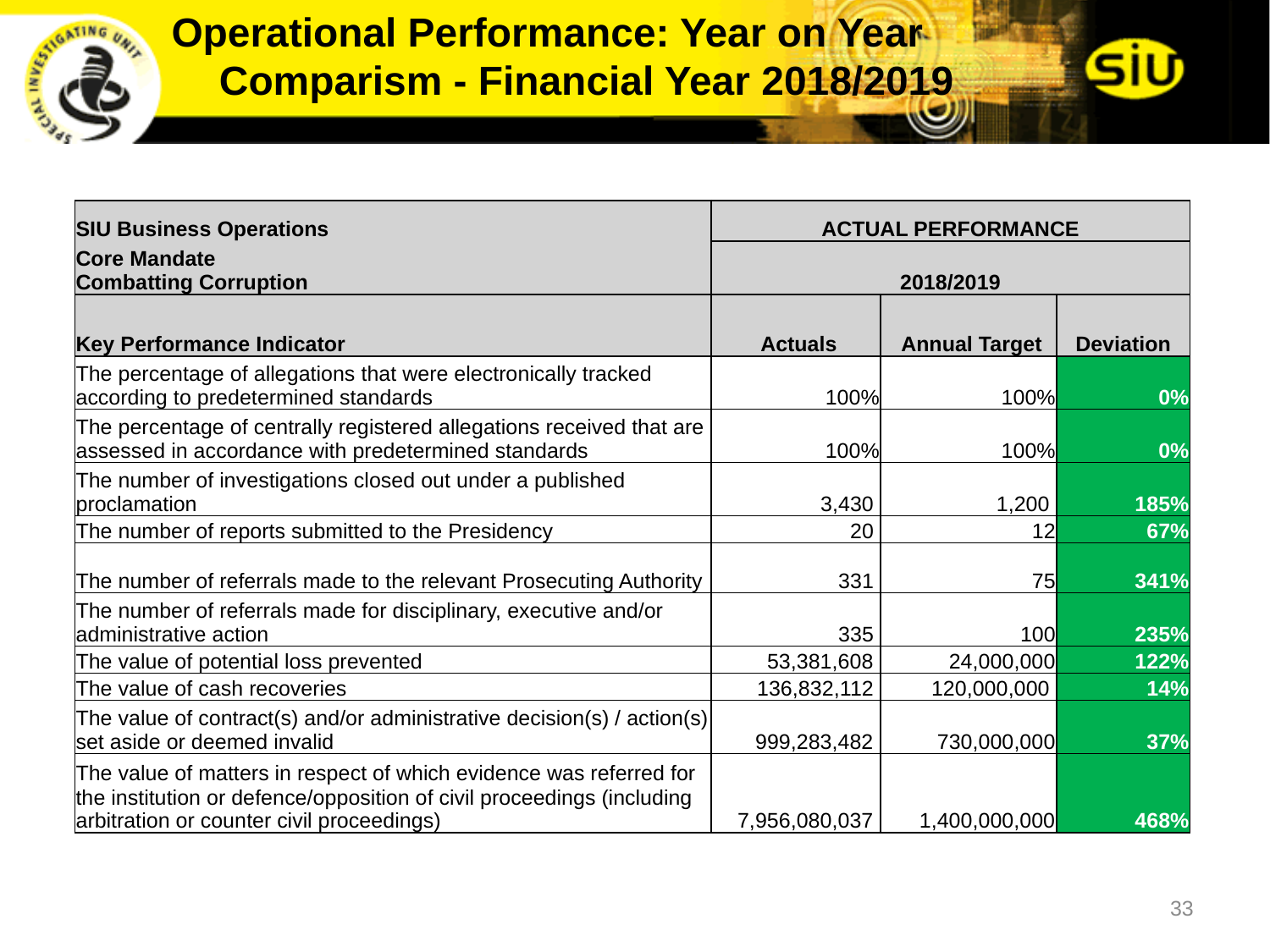

33
Operational Performance: Year on Year Comparism - Financial Year 2018/2019

|  |  |  |  |  |
| --- | --- | --- | --- | --- |
| SIU Business Operations | ACTUAL PERFORMANCE |  |  |  |
| Core Mandate Combatting Corruption | 2018/2019 |  |  |  |
| Key Performance Indicator | Actuals | Annual Target | Deviation |  |
| The percentage of allegations that were electronically tracked according to predetermined standards | 100% | 100% | 0% |  |
| The percentage of centrally registered allegations received that are assessed in accordance with predetermined standards | 100% | 100% | 0% |  |
| The number of investigations closed out under a published proclamation | 3,430 | 1,200 | 185% |  |
| The number of reports submitted to the Presidency | 20 | 12 | 67% |  |
| The number of referrals made to the relevant Prosecuting Authority | 331 | 75 | 341% |  |
| The number of referrals made for disciplinary, executive and/or administrative action | 335 | 100 | 235% |  |
| The value of potential loss prevented | 53,381,608 | 24,000,000 | 122% |  |
| The value of cash recoveries | 136,832,112 | 120,000,000 | 14% |  |
| The value of contract(s) and/or administrative decision(s) / action(s) set aside or deemed invalid | 999,283,482 | 730,000,000 | 37% |  |
| The value of matters in respect of which evidence was referred for the institution or defence/opposition of civil proceedings (including arbitration or counter civil proceedings) | 7,956,080,037 | 1,400,000,000 | 468% |  |
|  |  |  |  |  |